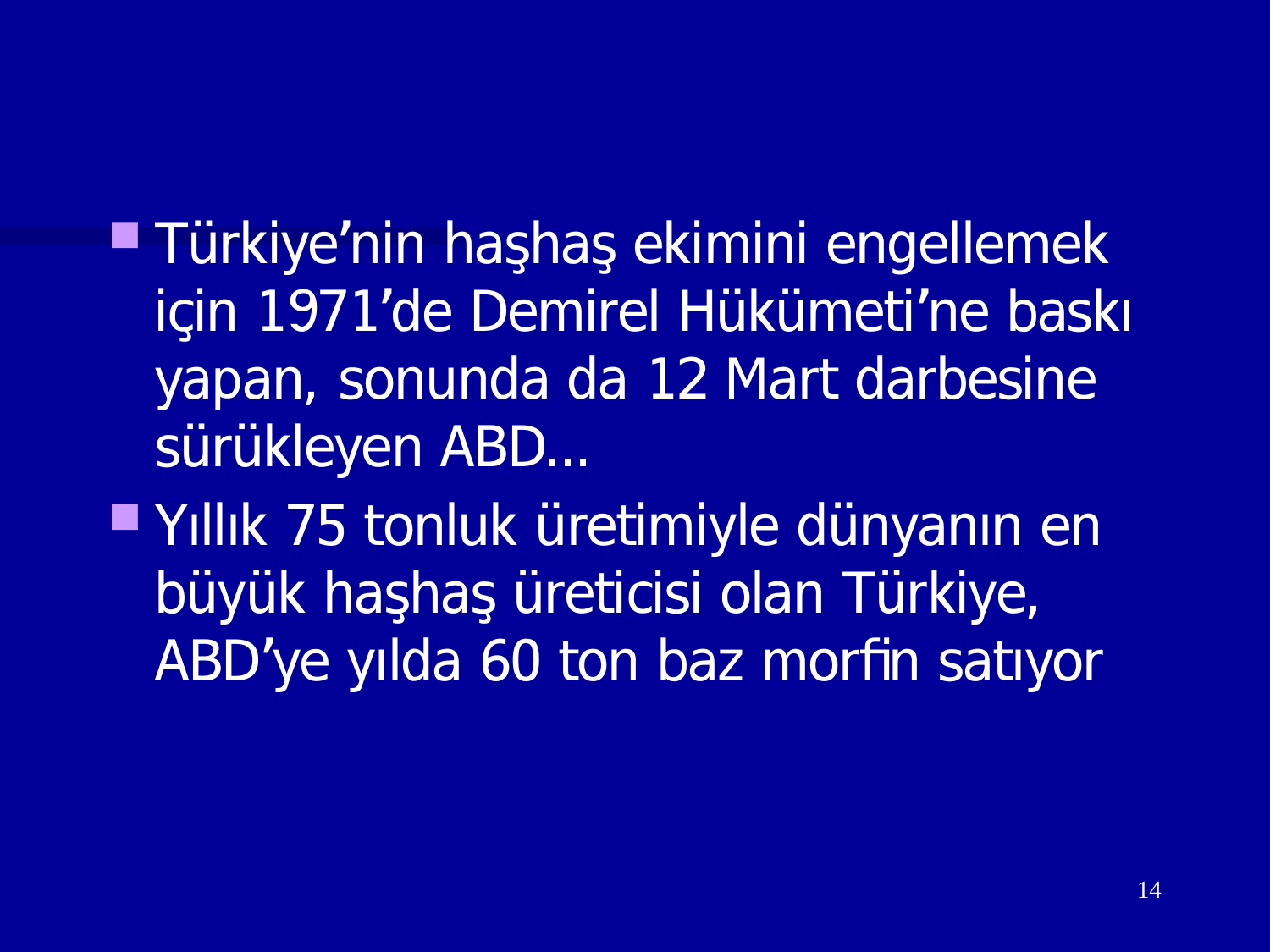

Türkiye’nin haşhaş ekimini engellemek için 1971’de Demirel Hükümeti’ne baskı yapan, sonunda da 12 Mart darbesine sürükleyen ABD…
Yıllık 75 tonluk üretimiyle dünyanın en büyük haşhaş üreticisi olan Türkiye, ABD’ye yılda 60 ton baz morfin satıyor
14